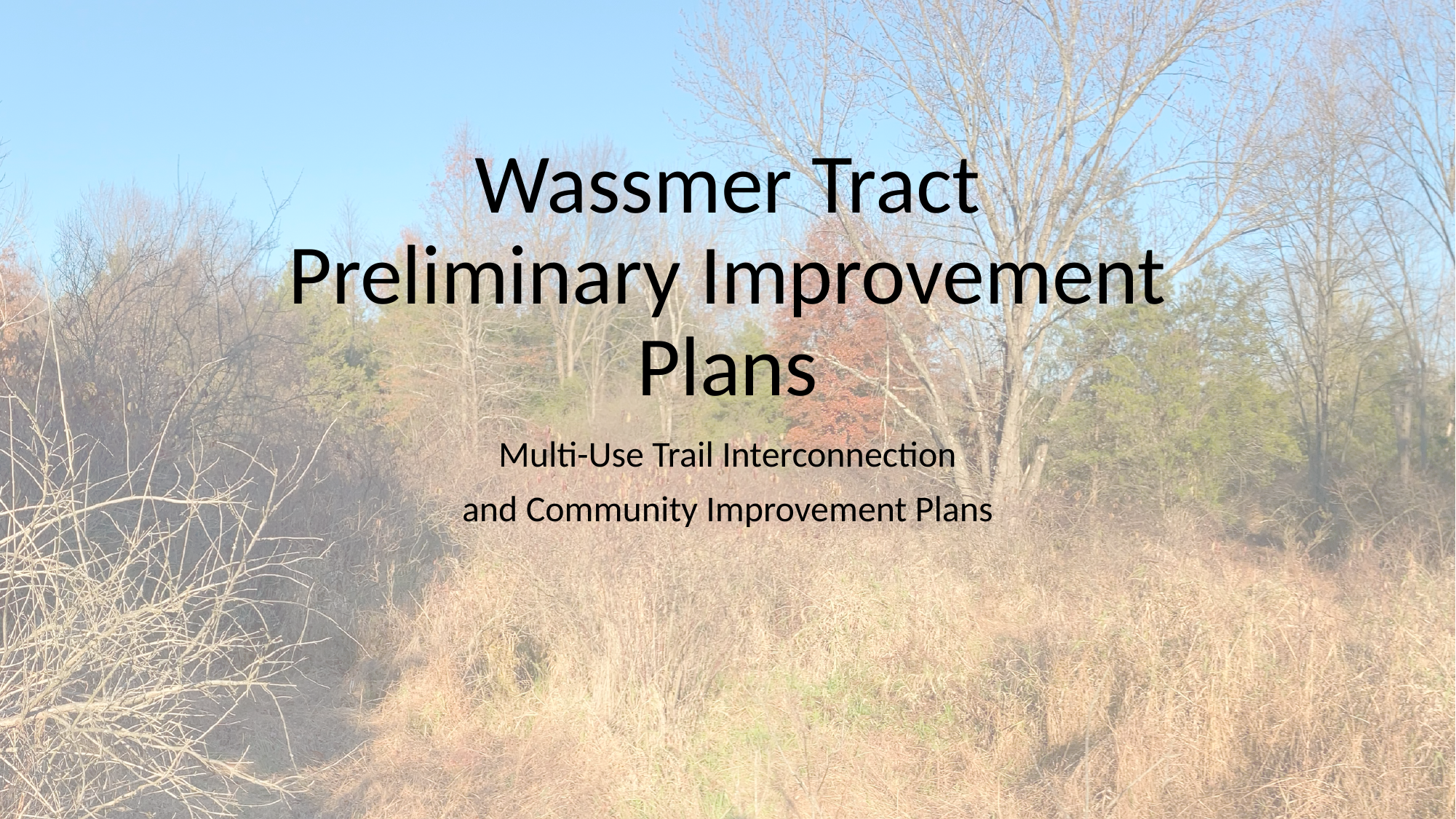

# Wassmer Tract Preliminary Improvement Plans
Multi-Use Trail Interconnection
and Community Improvement Plans